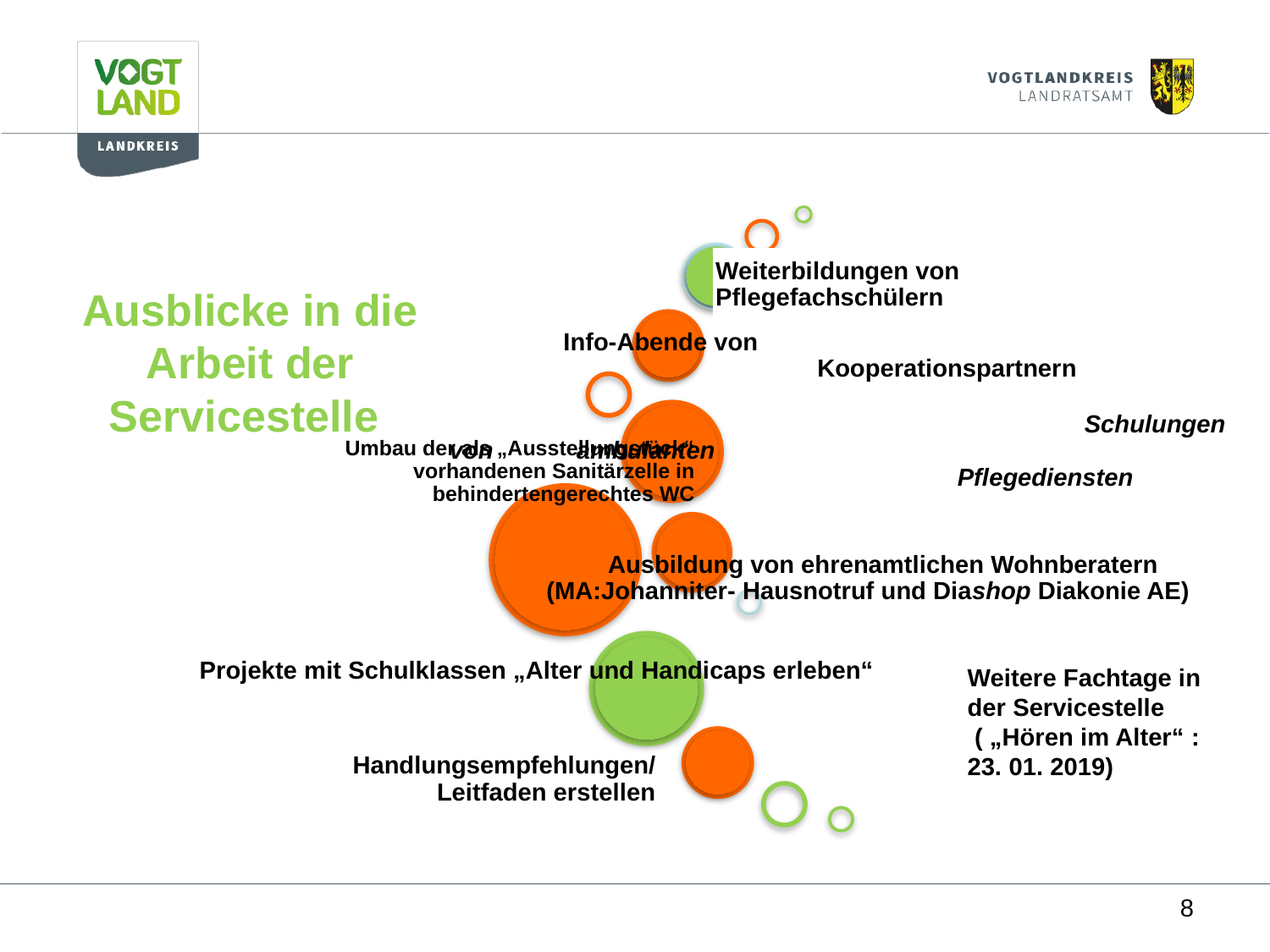

Umbau der als „Ausstellungstück“ vorhandenen Sanitärzelle in behindertengerechtes WC

                           Ausbildung von ehrenamtlichen Wohnberatern
              	(MA:Johanniter- Hausnotruf und Diashop Diakonie AE)

					Schulungen von 	ambulanten 								Pflegediensten
   				 Info-Abende von          				Kooperationspartnern
Weiterbildungen von Pflegefachschülern
Projekte mit Schulklassen „Alter und Handicaps erleben“

   Handlungsempfehlungen/ Leitfaden erstellen
Ausblicke in die Arbeit der Servicestelle
Weitere Fachtage in der Servicestelle
 ( „Hören im Alter“ : 23. 01. 2019)
8